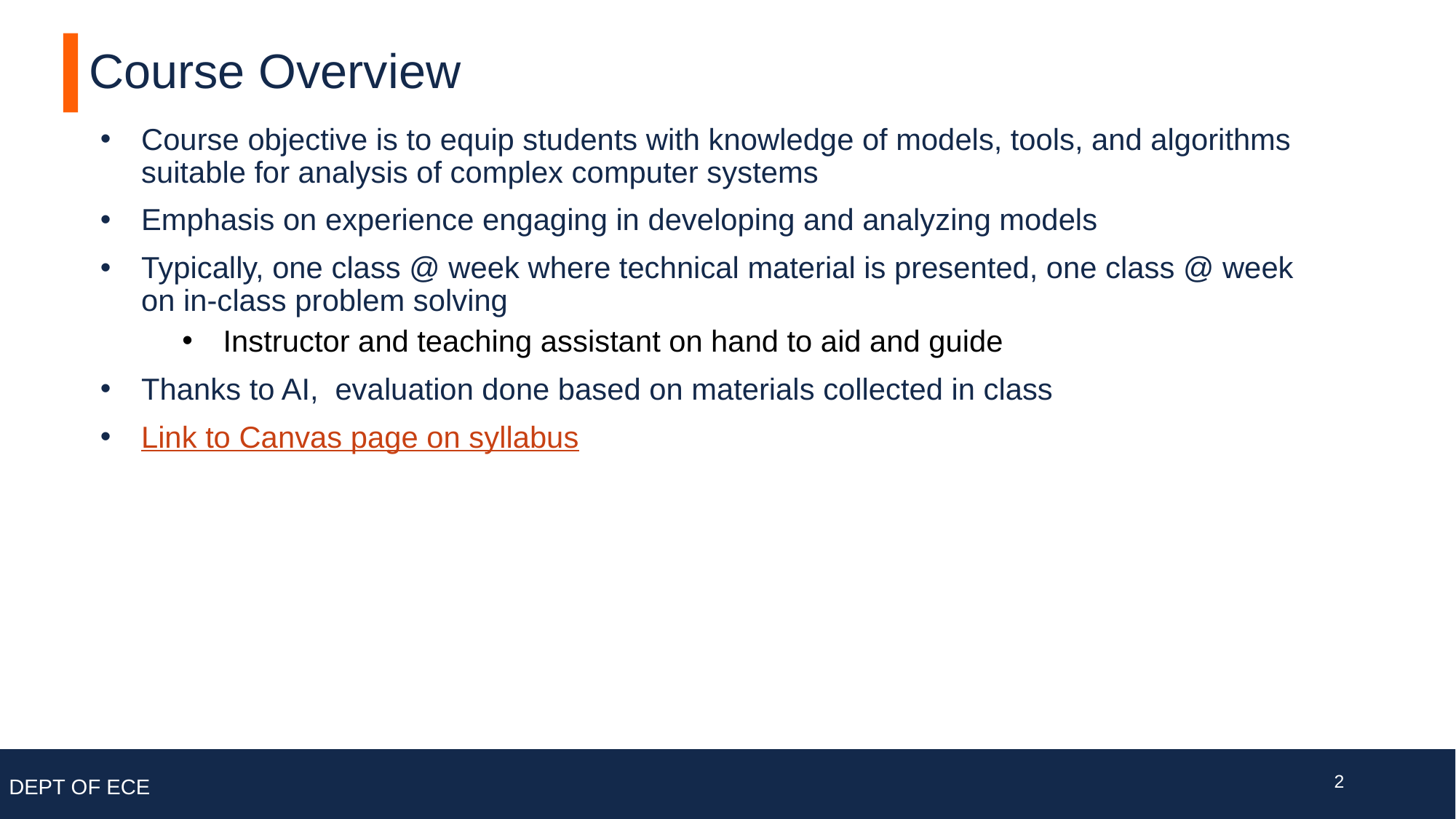

# Course Overview
Course objective is to equip students with knowledge of models, tools, and algorithms suitable for analysis of complex computer systems
Emphasis on experience engaging in developing and analyzing models
Typically, one class @ week where technical material is presented, one class @ week on in-class problem solving
Instructor and teaching assistant on hand to aid and guide
Thanks to AI,  evaluation done based on materials collected in class
Link to Canvas page on syllabus
2